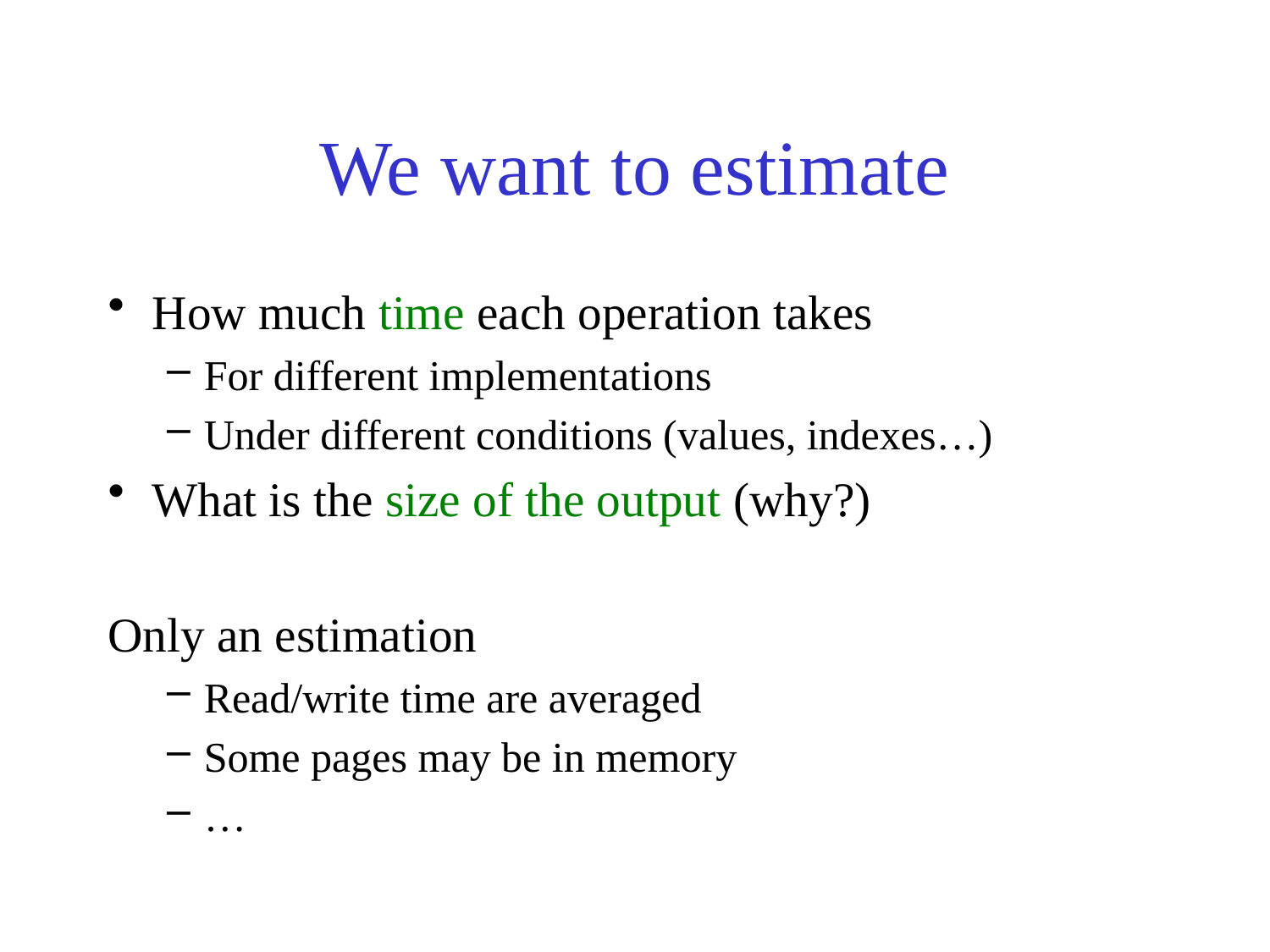

# We want to estimate
How much time each operation takes
For different implementations
Under different conditions (values, indexes…)
What is the size of the output (why?)

Only an estimation
Read/write time are averaged
Some pages may be in memory
…